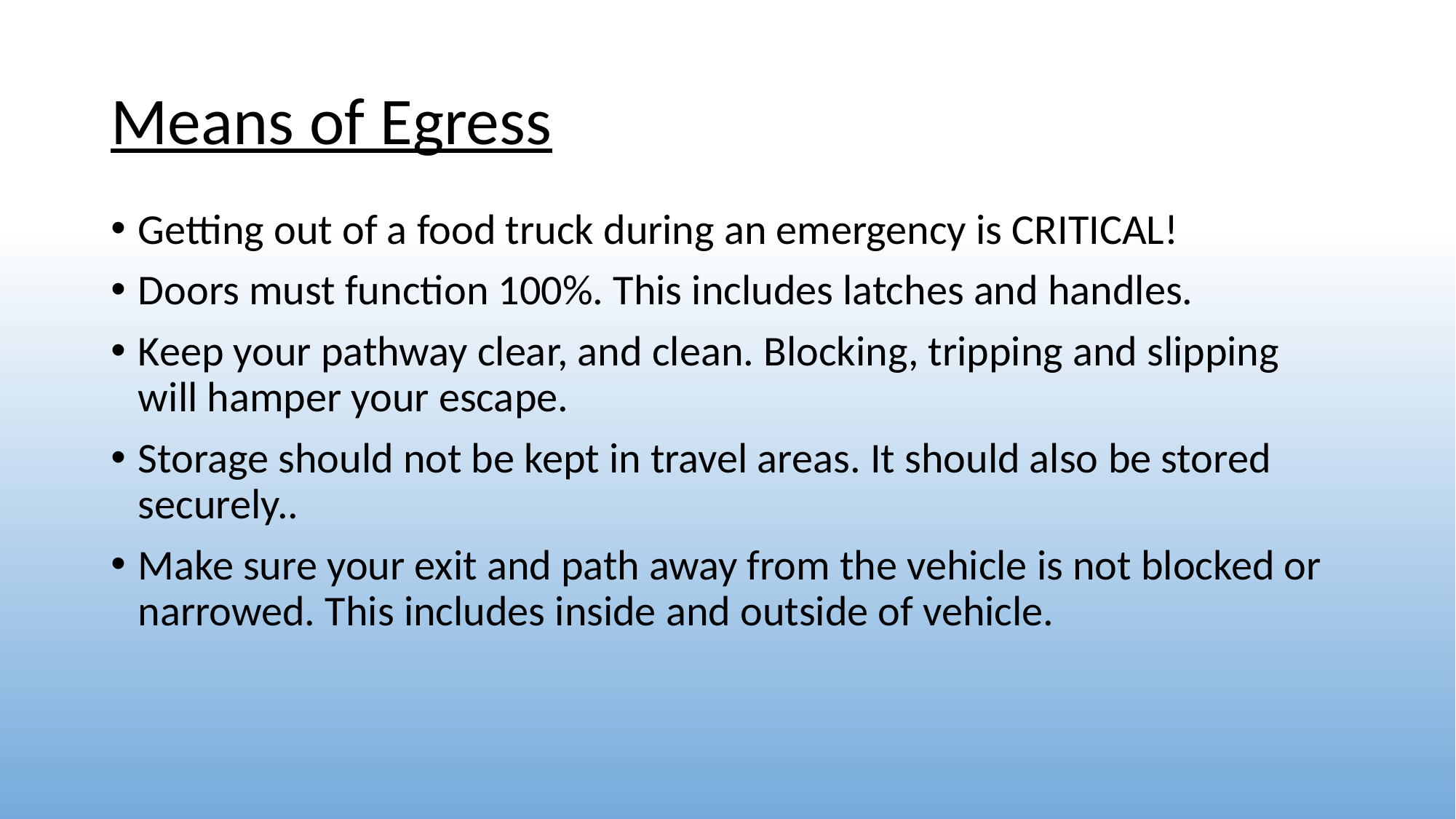

# Means of Egress
Getting out of a food truck during an emergency is CRITICAL!
Doors must function 100%. This includes latches and handles.
Keep your pathway clear, and clean. Blocking, tripping and slipping will hamper your escape.
Storage should not be kept in travel areas. It should also be stored securely..
Make sure your exit and path away from the vehicle is not blocked or narrowed. This includes inside and outside of vehicle.